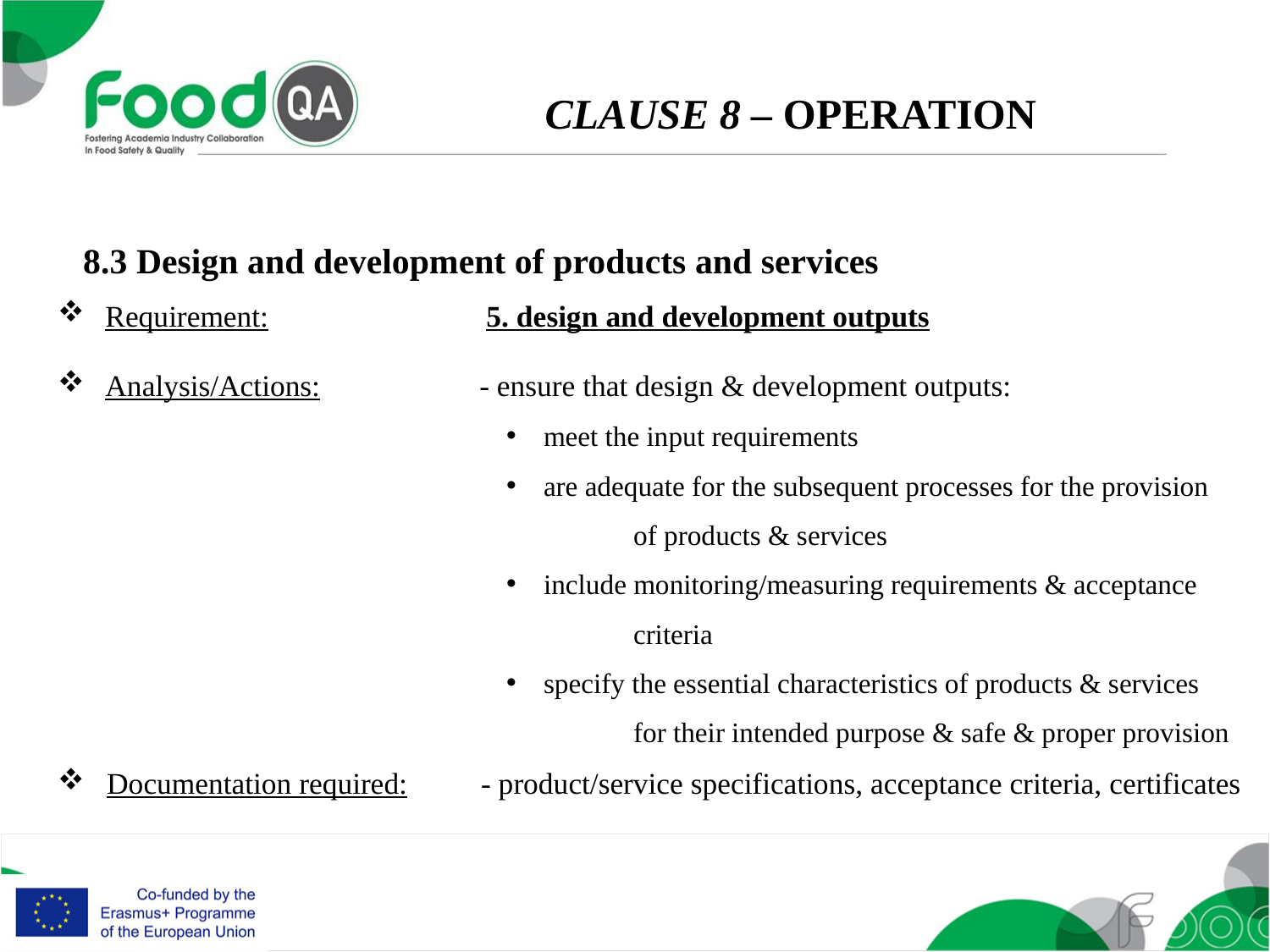

CLAUSE 8 – OPERATION
8.3 Design and development of products and services
Requirement: 		5. design and development outputs
Analysis/Actions: 	- ensure that design & development outputs:
meet the input requirements
are adequate for the subsequent processes for the provision
	of products & services
include monitoring/measuring requirements & acceptance
	criteria
specify the essential characteristics of products & services
	for their intended purpose & safe & proper provision
Documentation required:	- product/service specifications, acceptance criteria, certificates